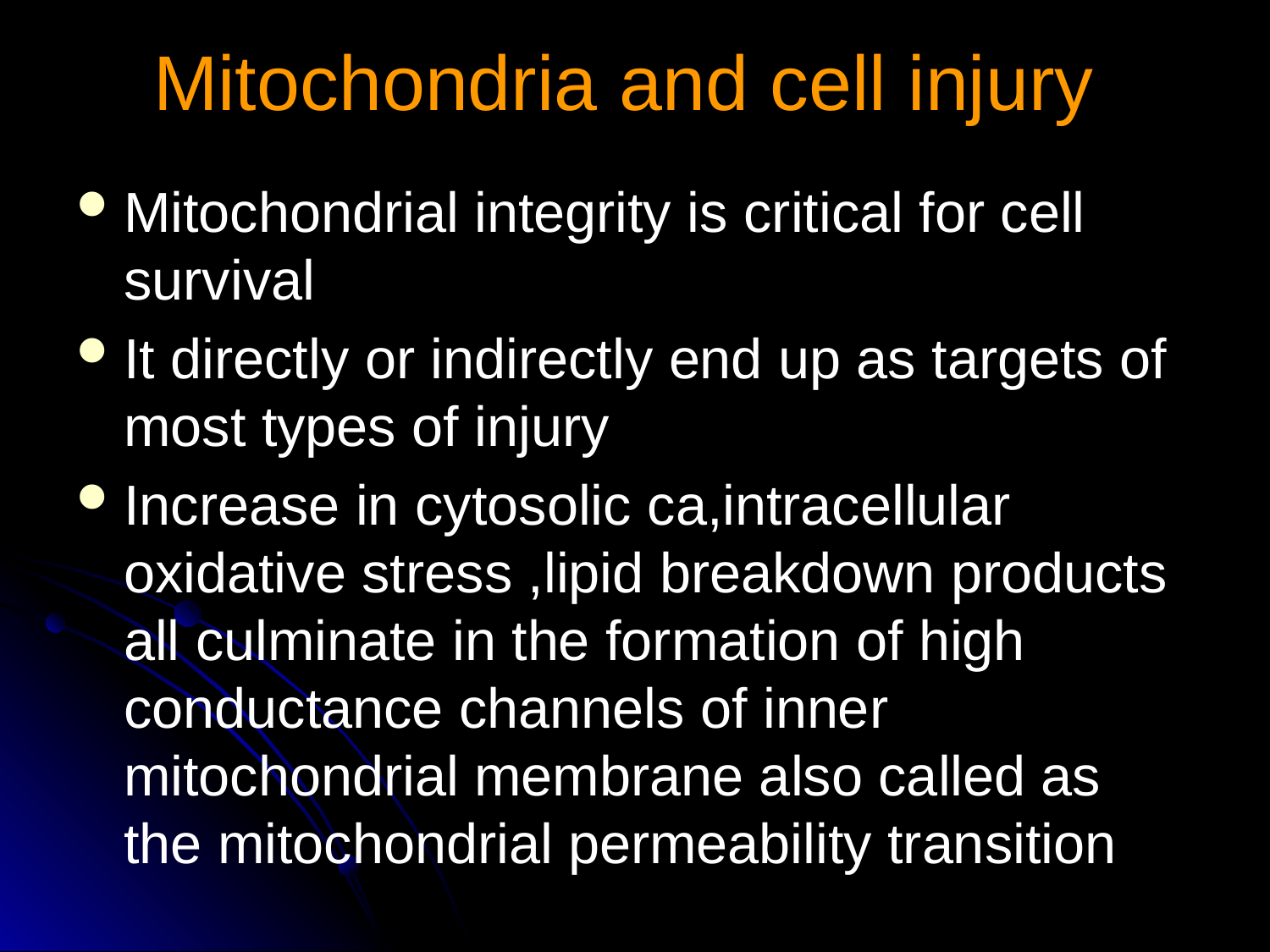

# Mitochondria and cell injury
Mitochondrial integrity is critical for cell survival
It directly or indirectly end up as targets of most types of injury
Increase in cytosolic ca,intracellular oxidative stress ,lipid breakdown products all culminate in the formation of high conductance channels of inner mitochondrial membrane also called as the mitochondrial permeability transition